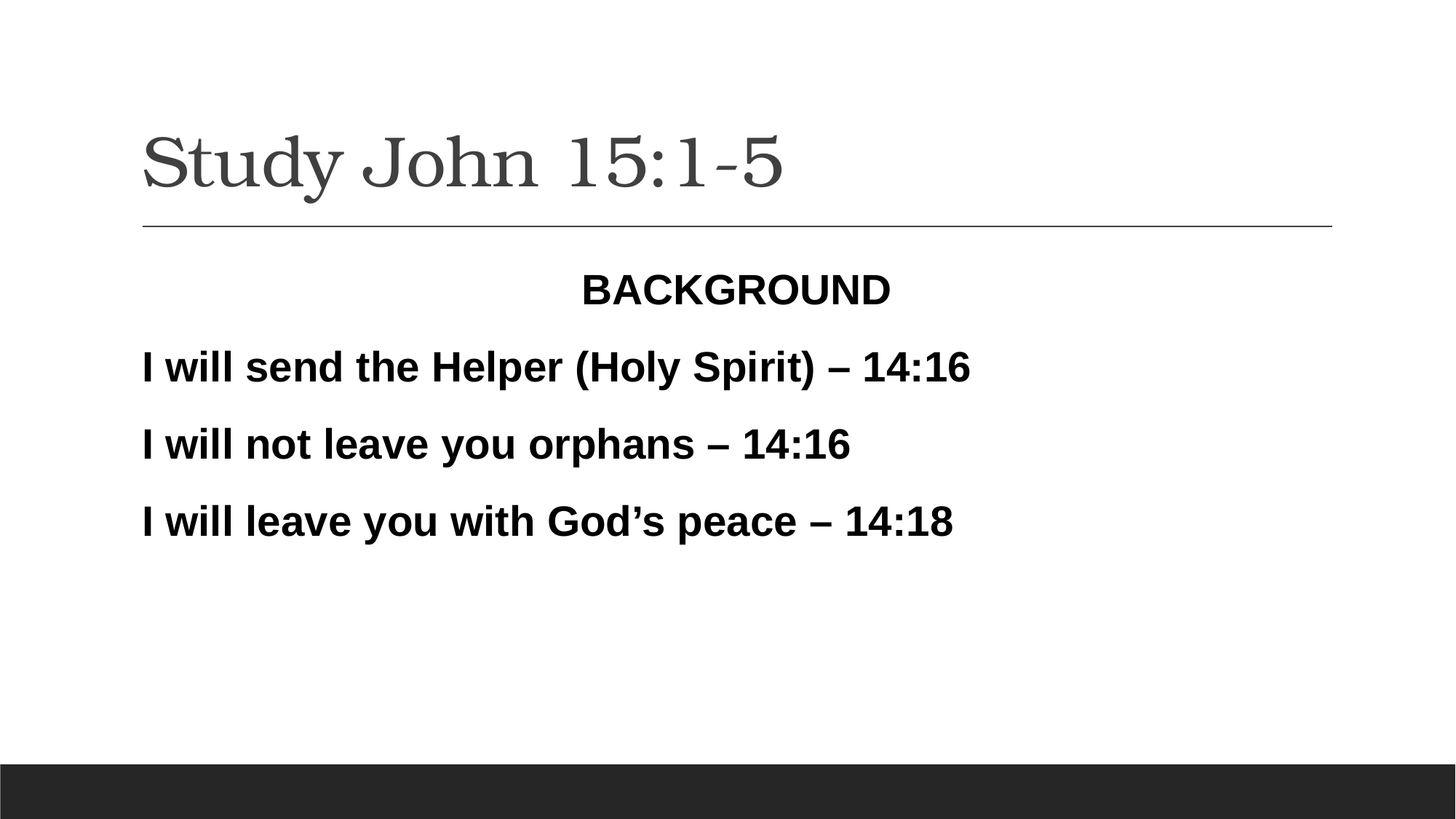

# Study John 15:1-5
BACKGROUND
I will send the Helper (Holy Spirit) – 14:16
I will not leave you orphans – 14:16
I will leave you with God’s peace – 14:18